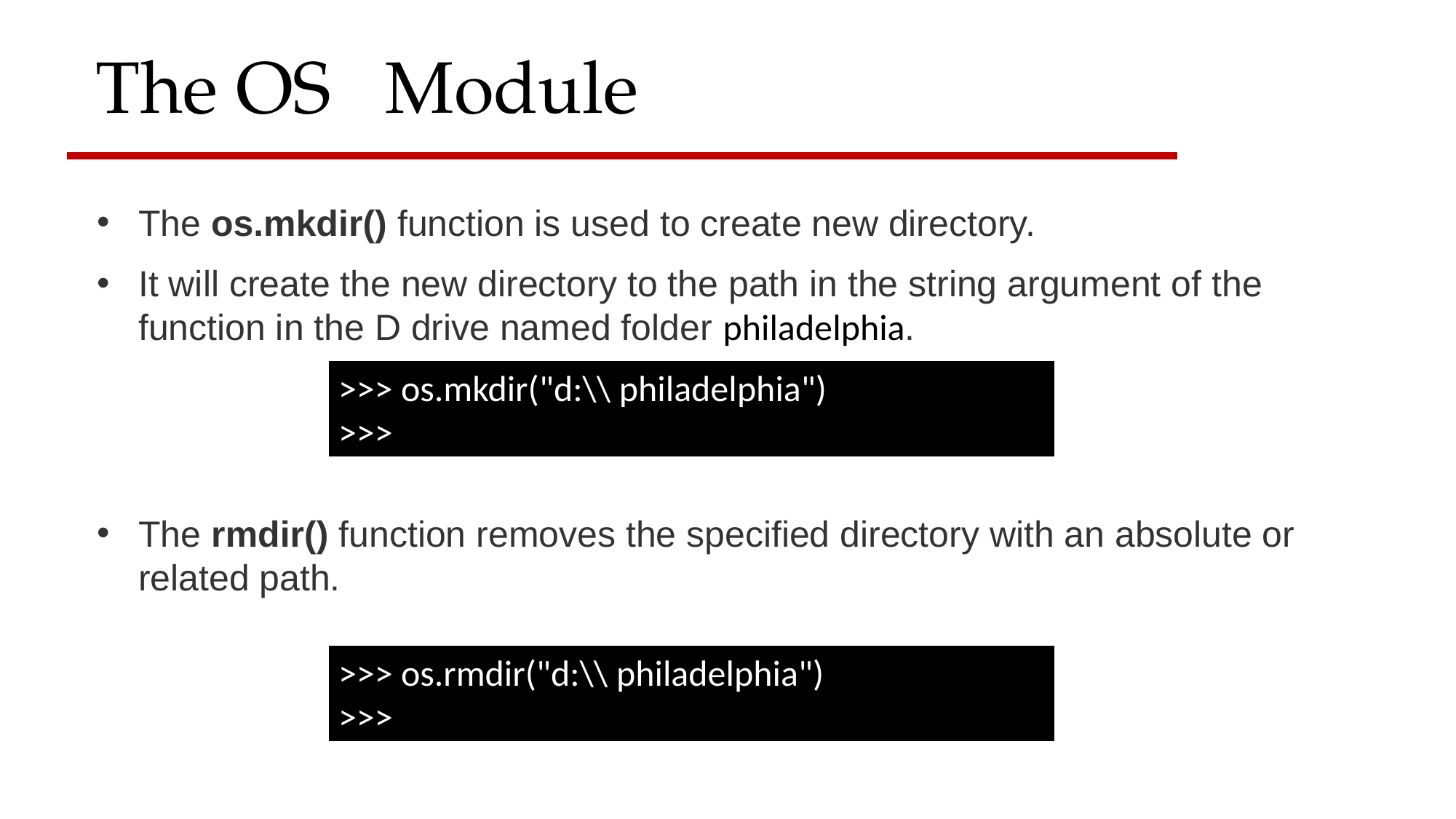

The OS   Module

The os.mkdir() function is used to create new directory.
It will create the new directory to the path in the string argument of the function in the D drive named folder philadelphia.
>>> os.mkdir("d:\\ philadelphia")
>>>
The rmdir() function removes the specified directory with an absolute or related path.
>>> os.rmdir("d:\\ philadelphia")
>>>